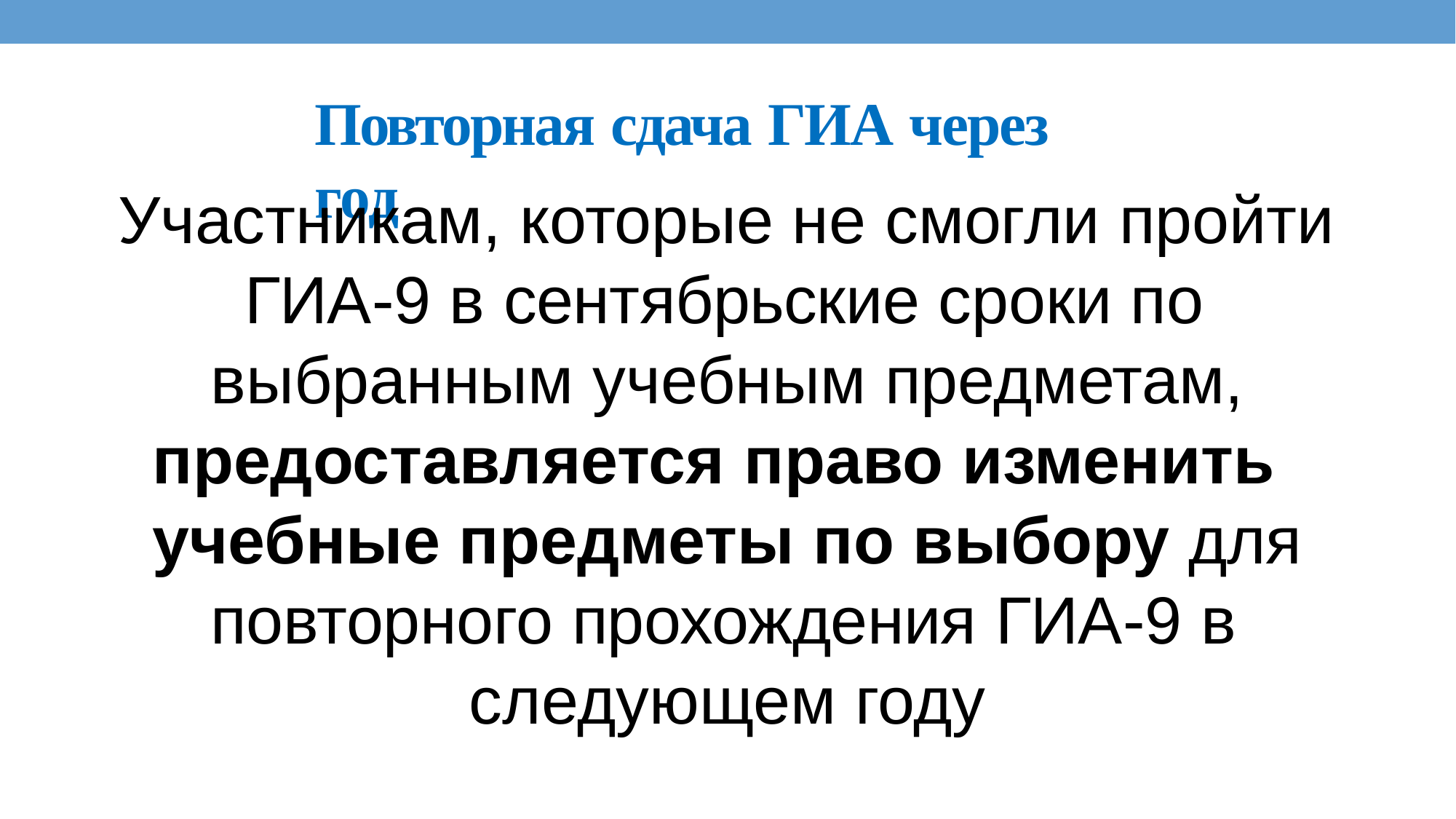

Повторная сдача ГИА через год
Участникам, которые не смогли пройти ГИА-9 в сентябрьские сроки по
выбранным учебным предметам, предоставляется право изменить учебные предметы по выбору для
повторного прохождения ГИА-9 в следующем году